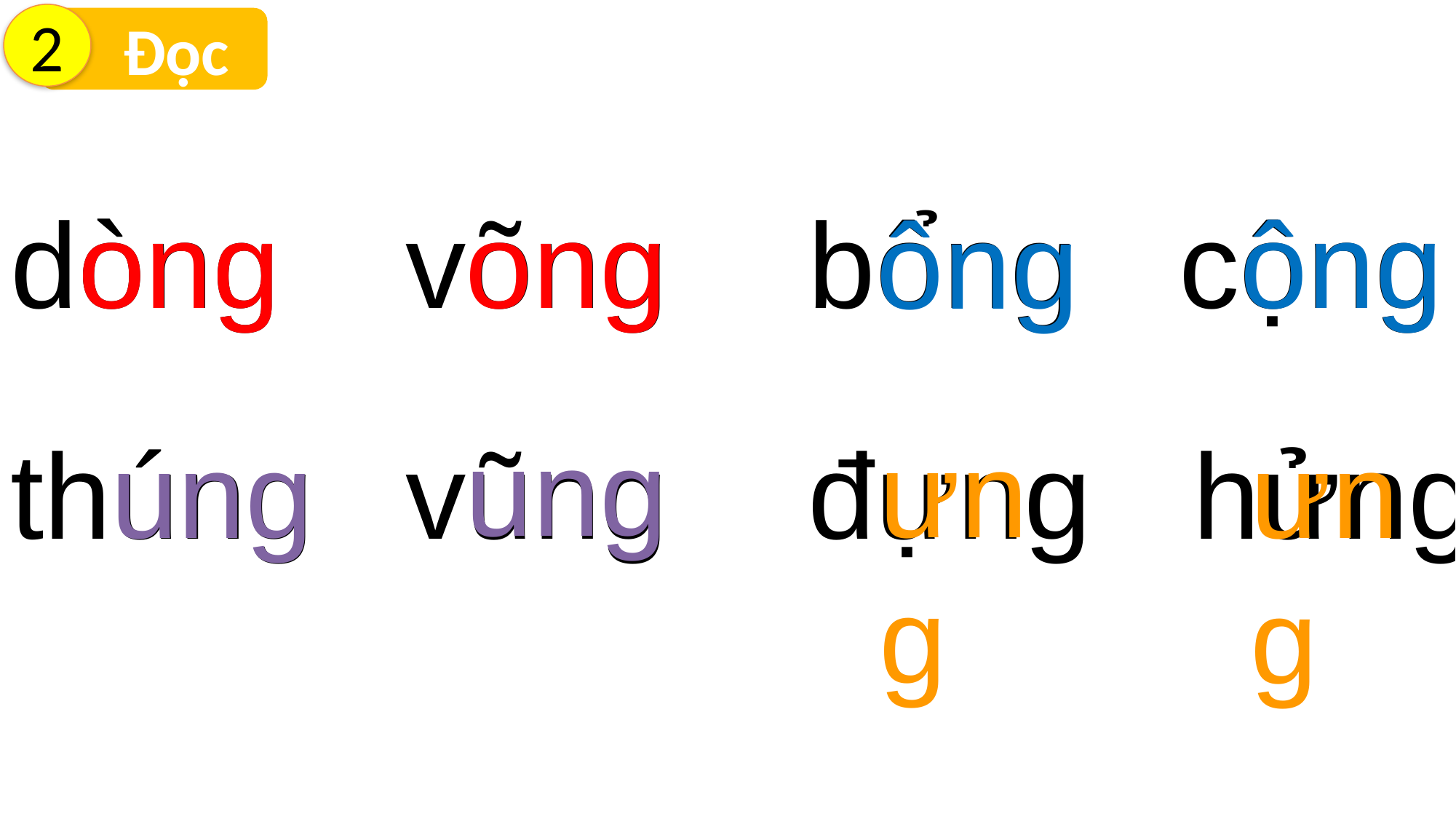

2
   Đọc
ông
dòng	  võng	 bổng   cộng
ong
ong
ông
ung
ưng
ung
ưng
thúng	  vũng	 đựng   hửng